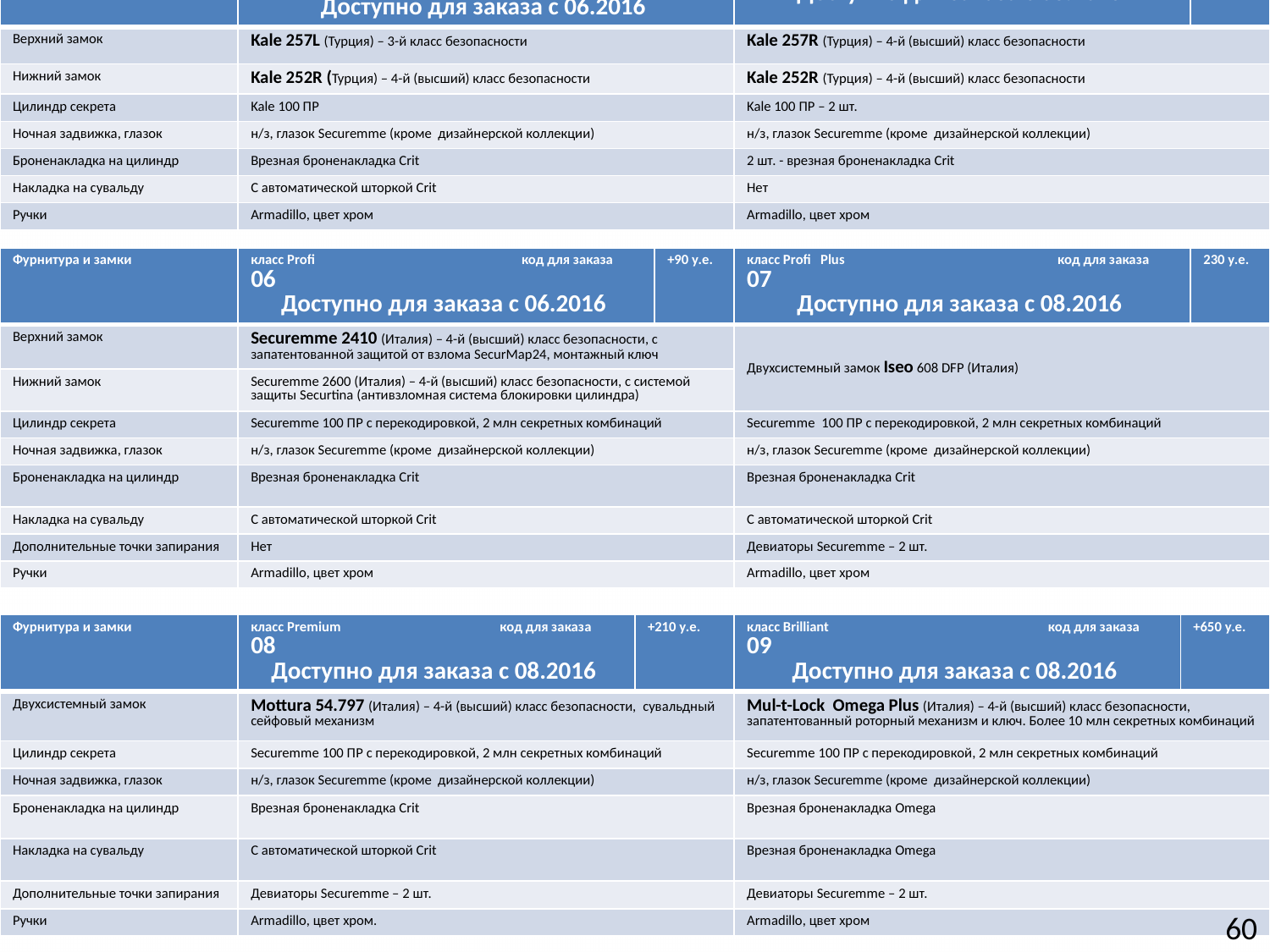

| Фурнитура и замки (базовые) | класс Optima код для заказа 04 Доступно для заказа с 06.2016 | класс Optima Plus код для заказа 05 Доступно для заказа с 08.2016 | +40 у.е. |
| --- | --- | --- | --- |
| Верхний замок | Kale 257L (Турция) – 3-й класс безопасности | Kale 257R (Турция) – 4-й (высший) класс безопасности |  |
| Нижний замок | Kale 252R (Турция) – 4-й (высший) класс безопасности | Kale 252R (Турция) – 4-й (высший) класс безопасности |  |
| Цилиндр секрета | Kale 100 ПР | Kale 100 ПР – 2 шт. |  |
| Ночная задвижка, глазок | н/з, глазок Securemme (кроме дизайнерской коллекции) | н/з, глазок Securemme (кроме дизайнерской коллекции) |  |
| Броненакладка на цилиндр | Врезная броненакладка Crit | 2 шт. - врезная броненакладка Crit |  |
| Накладка на сувальду | С автоматической шторкой Crit | Нет |  |
| Ручки | Armadillo, цвет хром | Armadillo, цвет хром |  |
| Фурнитура и замки | класс Profi код для заказа 06 Доступно для заказа с 06.2016 | +90 у.е. | класс Profi Plus код для заказа 07 Доступно для заказа с 08.2016 | 230 у.е. |
| --- | --- | --- | --- | --- |
| Верхний замок | Securemme 2410 (Италия) – 4-й (высший) класс безопасности, с запатентованной защитой от взлома SecurMap24, монтажный ключ |  | Двухсистемный замок Iseo 608 DFP (Италия) |  |
| Нижний замок | Securemme 2600 (Италия) – 4-й (высший) класс безопасности, с системой защиты Securtina (антивзломная система блокировки цилиндра) |  |  |  |
| Цилиндр секрета | Securemme 100 ПР с перекодировкой, 2 млн секретных комбинаций |  | Securemme 100 ПР с перекодировкой, 2 млн секретных комбинаций |  |
| Ночная задвижка, глазок | н/з, глазок Securemme (кроме дизайнерской коллекции) |  | н/з, глазок Securemme (кроме дизайнерской коллекции) |  |
| Броненакладка на цилиндр | Врезная броненакладка Crit |  | Врезная броненакладка Crit |  |
| Накладка на сувальду | С автоматической шторкой Crit |  | С автоматической шторкой Crit |  |
| Дополнительные точки запирания | Нет |  | Девиаторы Securemme – 2 шт. |  |
| Ручки | Armadillo, цвет хром |  | Armadillo, цвет хром |  |
| Фурнитура и замки | класс Premium код для заказа 08 Доступно для заказа с 08.2016 | +210 у.е. | класс Brilliant код для заказа 09 Доступно для заказа с 08.2016 | +650 у.е. |
| --- | --- | --- | --- | --- |
| Двухсистемный замок | Mottura 54.797 (Италия) – 4-й (высший) класс безопасности, сувальдный сейфовый механизм |  | Mul-t-Lock Omega Plus (Италия) – 4-й (высший) класс безопасности, запатентованный роторный механизм и ключ. Более 10 млн секретных комбинаций |  |
| Цилиндр секрета | Securemme 100 ПР с перекодировкой, 2 млн секретных комбинаций |  | Securemme 100 ПР с перекодировкой, 2 млн секретных комбинаций |  |
| Ночная задвижка, глазок | н/з, глазок Securemme (кроме дизайнерской коллекции) |  | н/з, глазок Securemme (кроме дизайнерской коллекции) |  |
| Броненакладка на цилиндр | Врезная броненакладка Crit |  | Врезная броненакладка Omega |  |
| Накладка на сувальду | С автоматической шторкой Crit |  | Врезная броненакладка Omega |  |
| Дополнительные точки запирания | Девиаторы Securemme – 2 шт. |  | Девиаторы Securemme – 2 шт. |  |
| Ручки | Armadillo, цвет хром. |  | Armadillo, цвет хром |  |
60